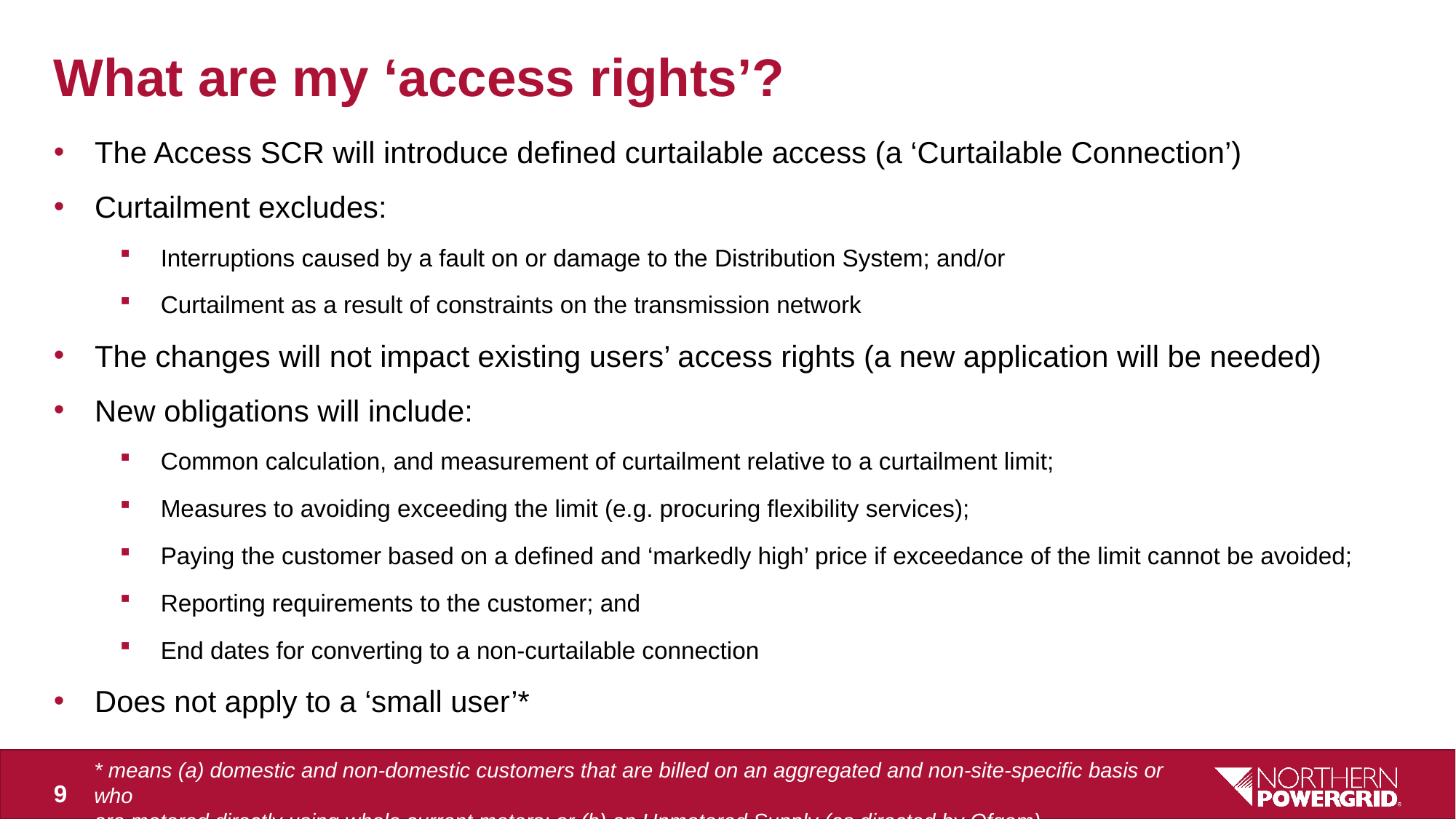

# What are my ‘access rights’?
The Access SCR will introduce defined curtailable access (a ‘Curtailable Connection’)
Curtailment excludes:
Interruptions caused by a fault on or damage to the Distribution System; and/or
Curtailment as a result of constraints on the transmission network
The changes will not impact existing users’ access rights (a new application will be needed)
New obligations will include:
Common calculation, and measurement of curtailment relative to a curtailment limit;
Measures to avoiding exceeding the limit (e.g. procuring flexibility services);
Paying the customer based on a defined and ‘markedly high’ price if exceedance of the limit cannot be avoided;
Reporting requirements to the customer; and
End dates for converting to a non-curtailable connection
Does not apply to a ‘small user’*

* means (a) domestic and non-domestic customers that are billed on an aggregated and non-site-specific basis or who
are metered directly using whole current meters; or (b) an Unmetered Supply (as directed by Ofgem)
9